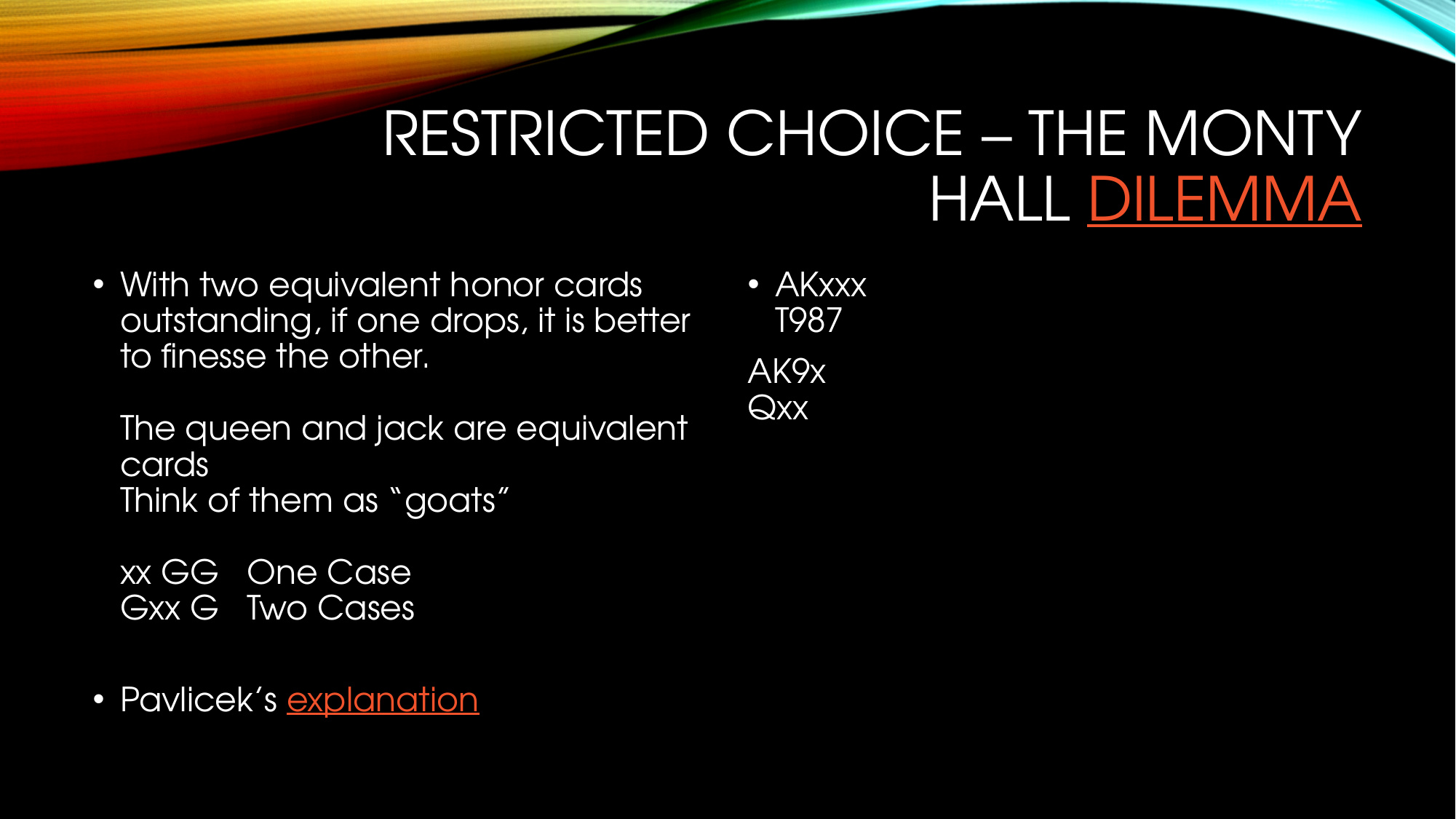

# Restricted Choice – The Monty Hall Dilemma
With two equivalent honor cards outstanding, if one drops, it is better to finesse the other.
The queen and jack are equivalent cards
Think of them as “goats”
xx GG   One Case
Gxx G   Two Cases
Pavlicek’s explanation
AKxxx
T987
AK9x
Qxx